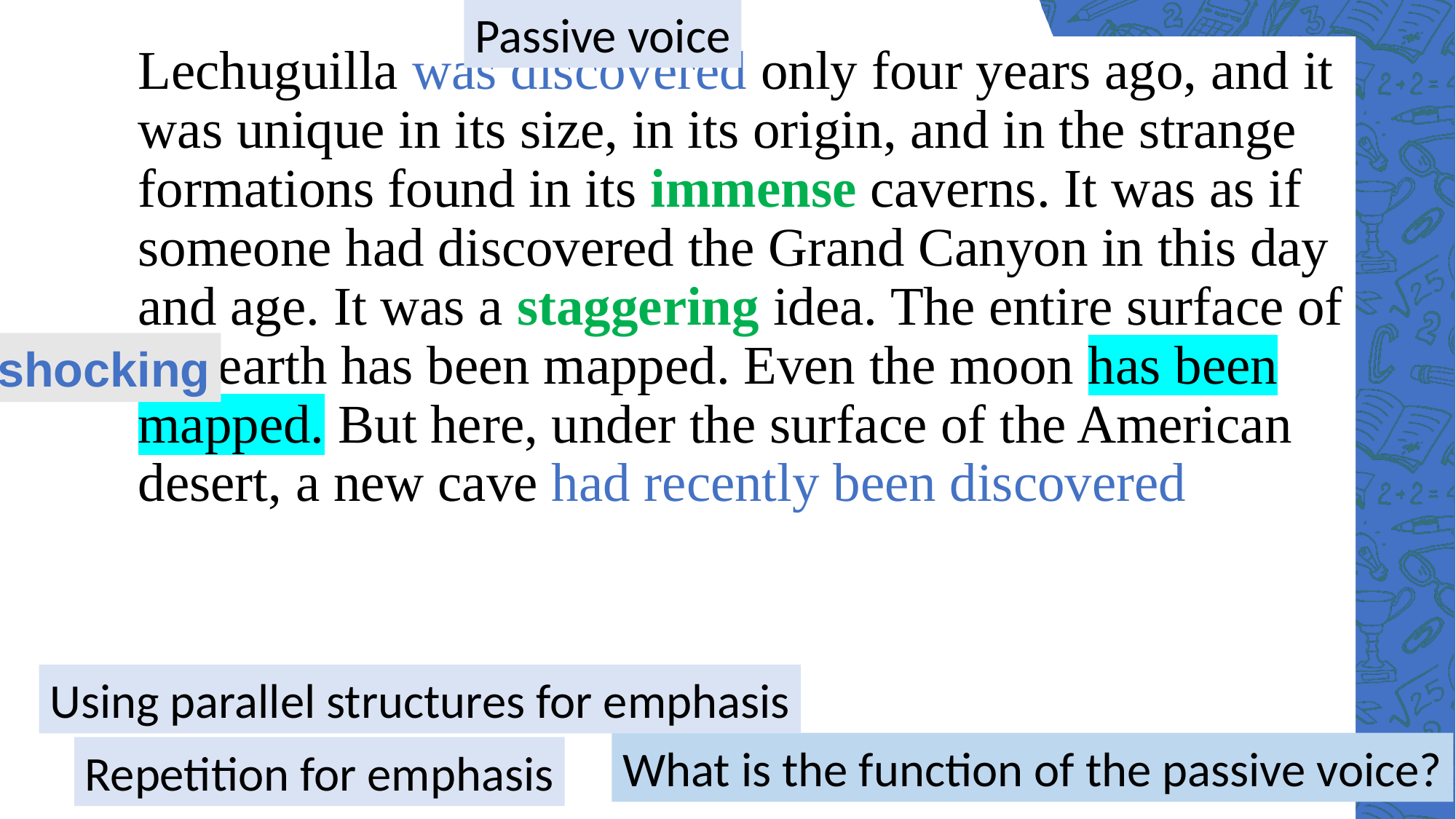

Passive voice
Lechuguilla was discovered only four years ago, and it was unique in its size, in its origin, and in the strange formations found in its immense caverns. It was as if someone had discovered the Grand Canyon in this day and age. It was a staggering idea. The entire surface of the earth has been mapped. Even the moon has been mapped. But here, under the surface of the American desert, a new cave had recently been discovered
shocking
Using parallel structures for emphasis
What is the function of the passive voice?
Repetition for emphasis